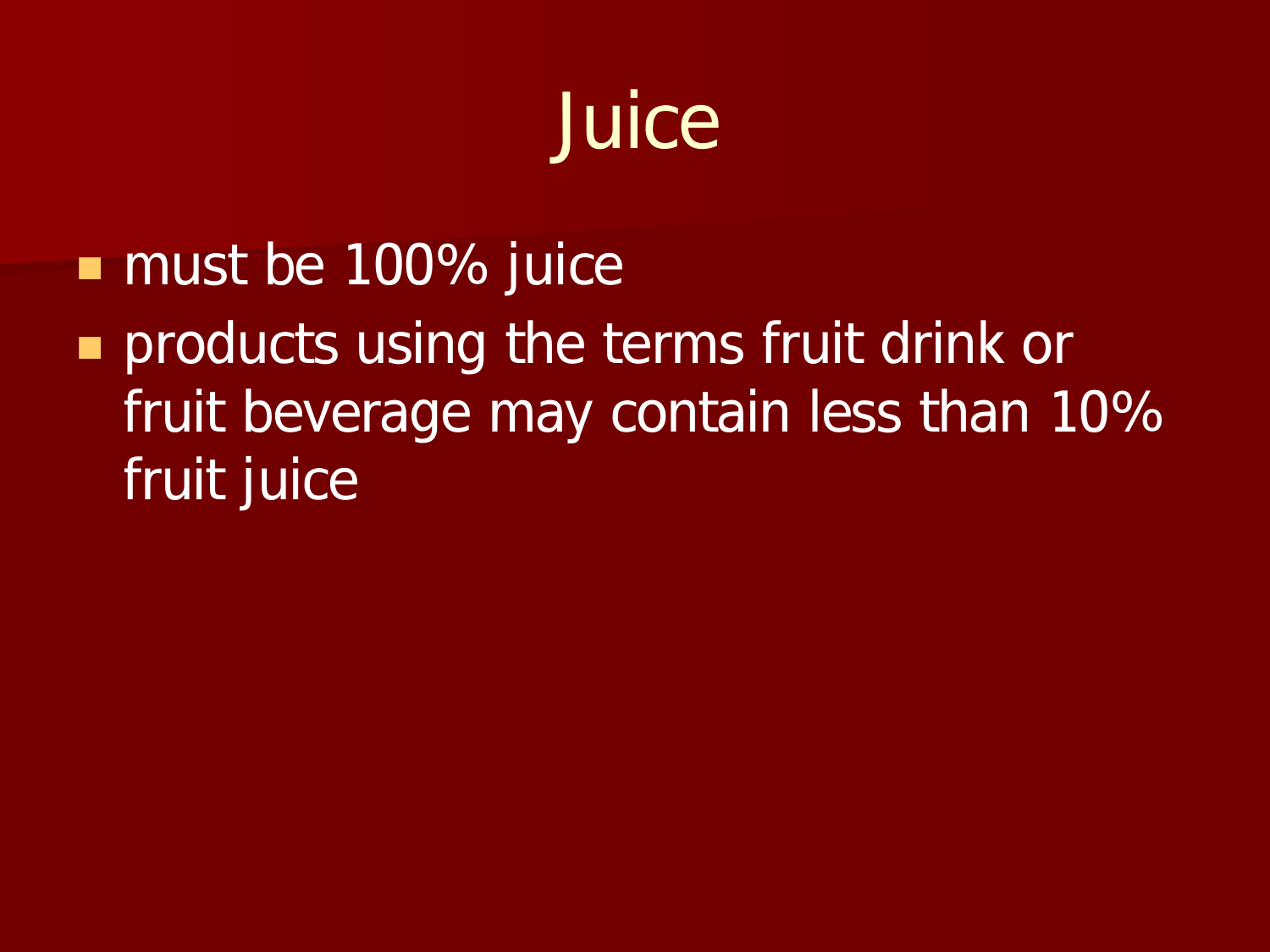

# Juice
must be 100% juice
products using the terms fruit drink or fruit beverage may contain less than 10% fruit juice